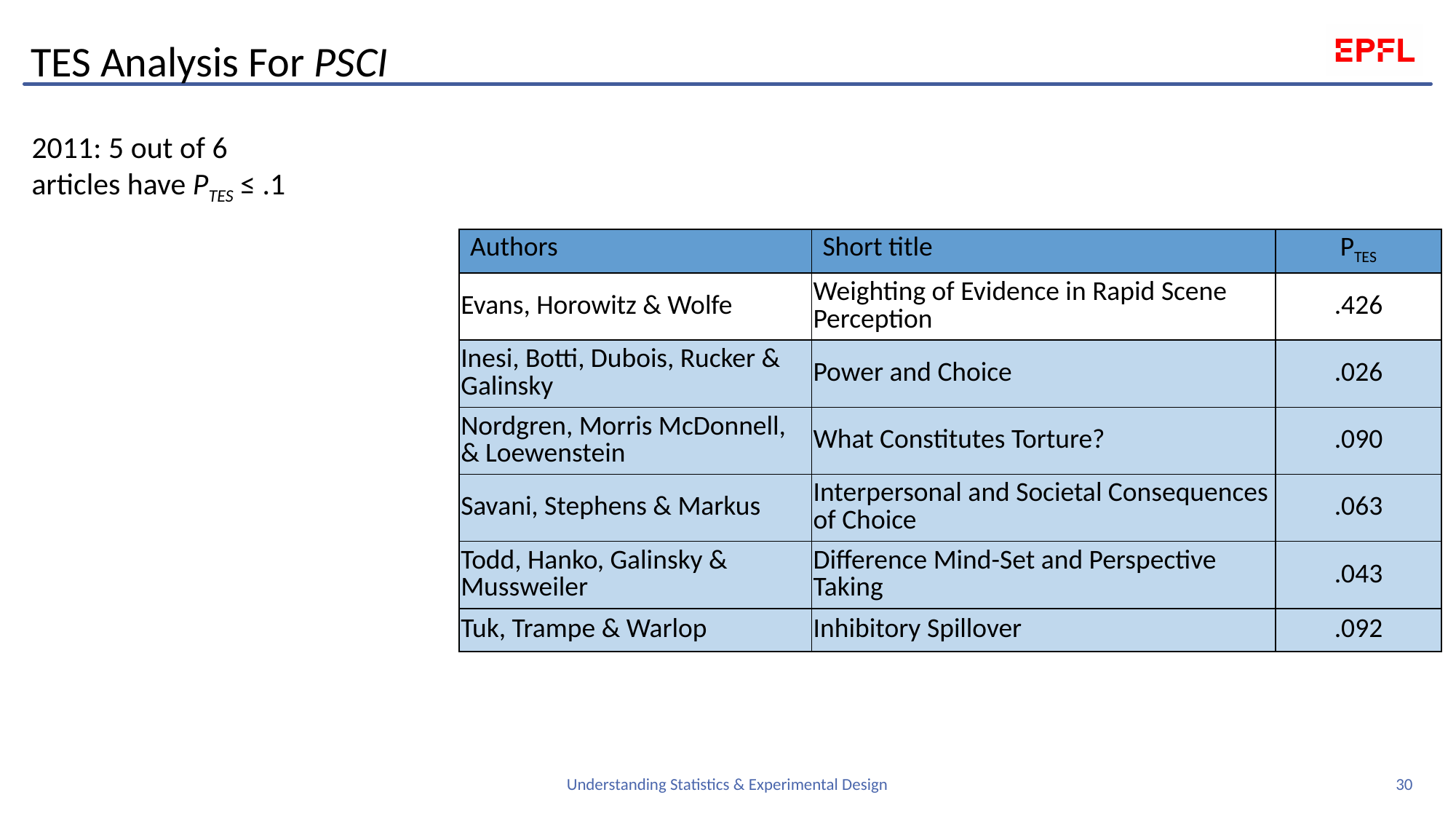

# TES Analysis For PSCI
2011: 5 out of 6 articles have PTES ≤ .1
| Authors | Short title | PTES |
| --- | --- | --- |
| Evans, Horowitz & Wolfe | Weighting of Evidence in Rapid Scene Perception | .426 |
| Inesi, Botti, Dubois, Rucker & Galinsky | Power and Choice | .026 |
| Nordgren, Morris McDonnell, & Loewenstein | What Constitutes Torture? | .090 |
| Savani, Stephens & Markus | Interpersonal and Societal Consequences of Choice | .063 |
| Todd, Hanko, Galinsky & Mussweiler | Difference Mind-Set and Perspective Taking | .043 |
| Tuk, Trampe & Warlop | Inhibitory Spillover | .092 |
30